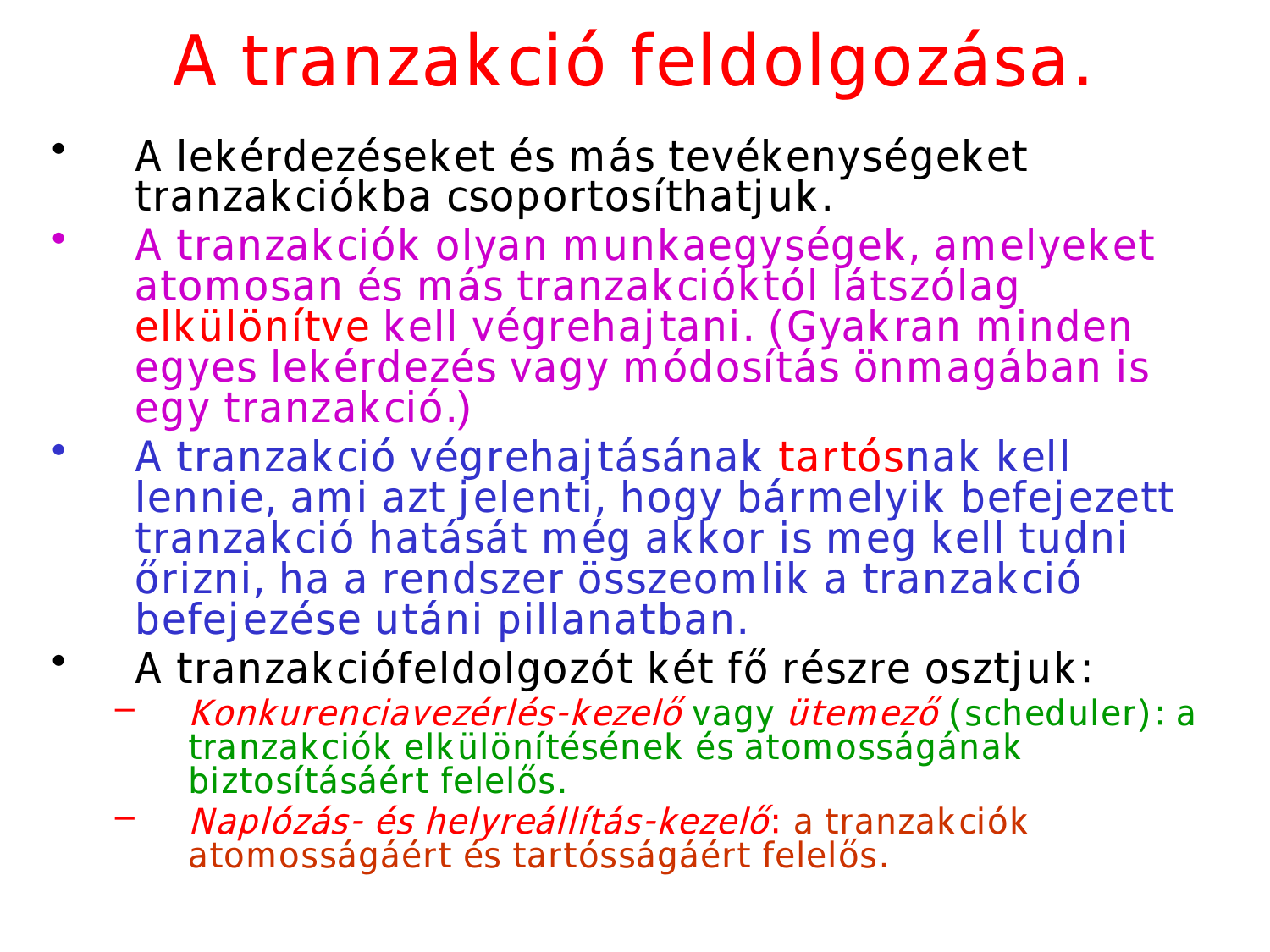

# A tranzakció feldolgozása.
A lekérdezéseket és más tevékenységeket tranzakciókba csoportosíthatjuk.
A tranzakciók olyan munkaegységek, amelyeket atomosan és más tranzakcióktól látszólag elkülönítve kell végrehajtani. (Gyakran minden egyes lekérdezés vagy módosítás önmagában is egy tranzakció.)
A tranzakció végrehajtásának tartósnak kell lennie, ami azt jelenti, hogy bármelyik befejezett tranzakció hatását még akkor is meg kell tudni őrizni, ha a rendszer összeomlik a tranzakció befejezése utáni pillanatban.
A tranzakciófeldolgozót két fő részre osztjuk:
Konkurenciavezérlés-kezelő vagy ütemező (scheduler): a tranzakciók elkülönítésének és atomosságának biztosításáért felelős.
Naplózás- és helyreállítás-kezelő: a tranzakciók atomosságáért és tartósságáért felelős.